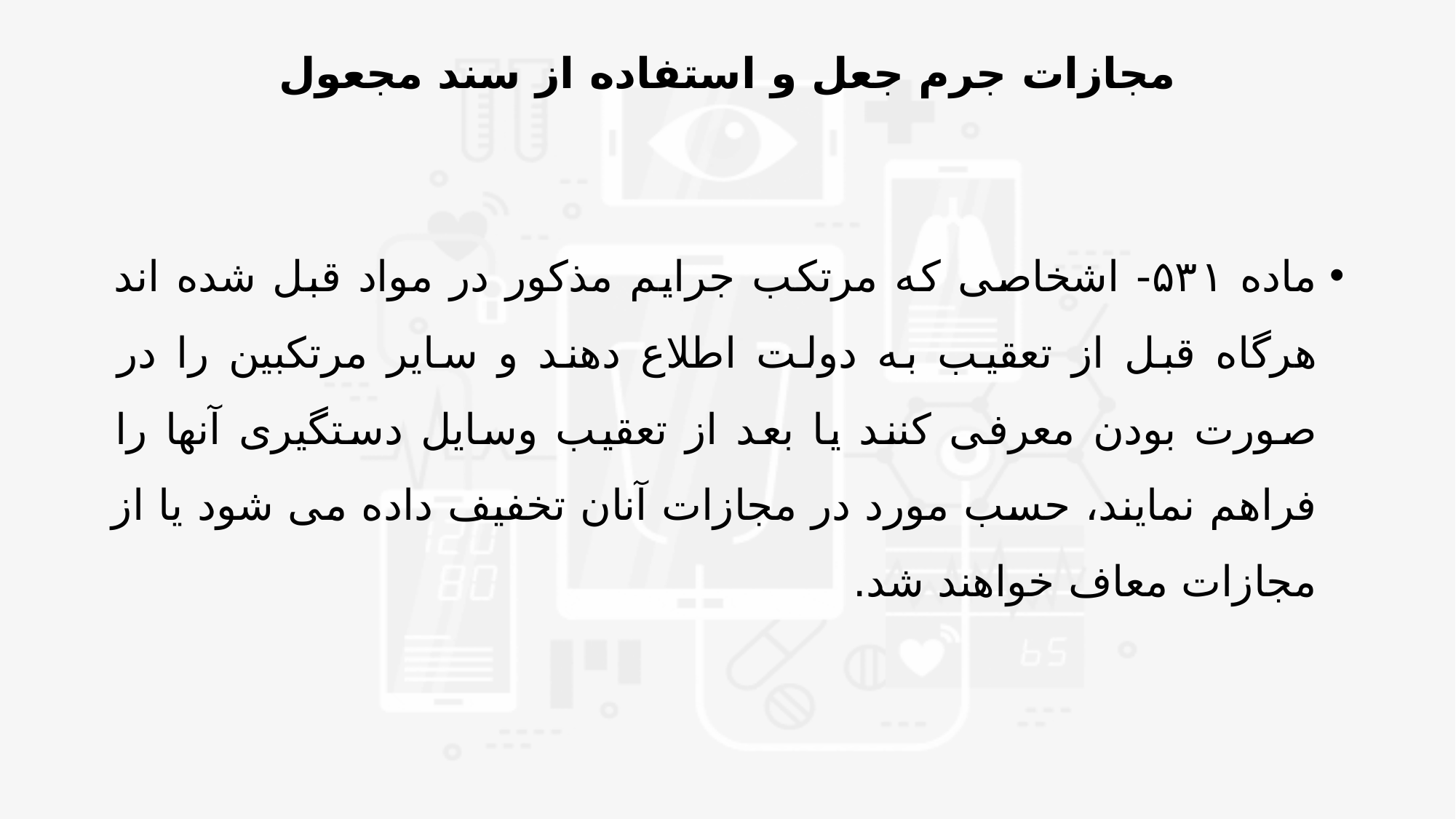

# مجازات جرم جعل و استفاده از سند مجعول
ماده ۵۳۱- اشخاصی که مرتكب جرایم مذکور در مواد قبل شده اند هرگاه قبل از تعقیب به دولت اطلاع دهند و سایر مرتکبین را در صورت بودن معرفی کنند یا بعد از تعقیب وسایل دستگیری آنها را فراهم نمایند، حسب مورد در مجازات آنان تخفیف داده می شود یا از مجازات معاف خواهند شد.